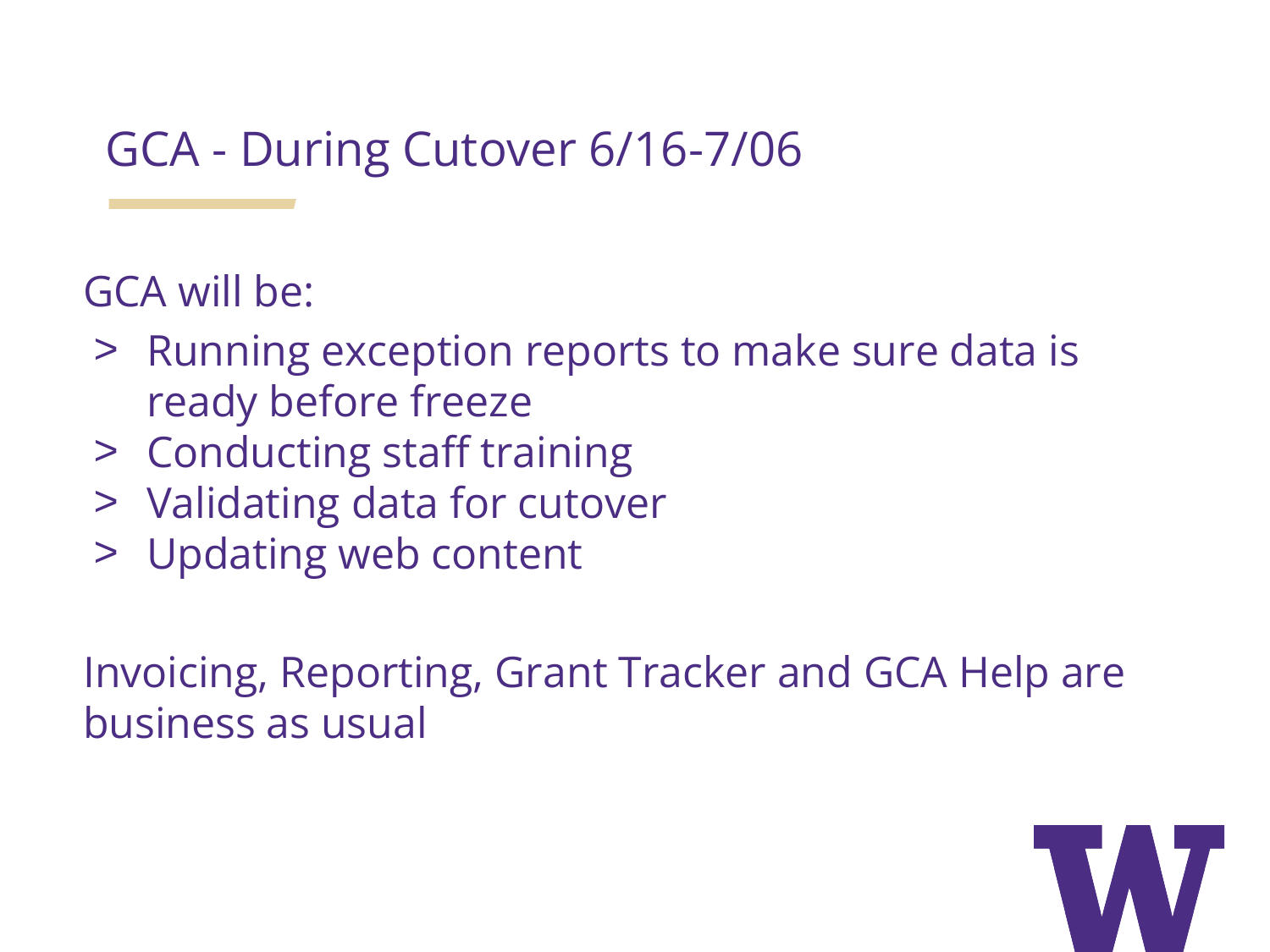

GCA - During Cutover 6/16-7/06
GCA will be:
Running exception reports to make sure data is ready before freeze
Conducting staff training
Validating data for cutover
Updating web content

Invoicing, Reporting, Grant Tracker and GCA Help are business as usual